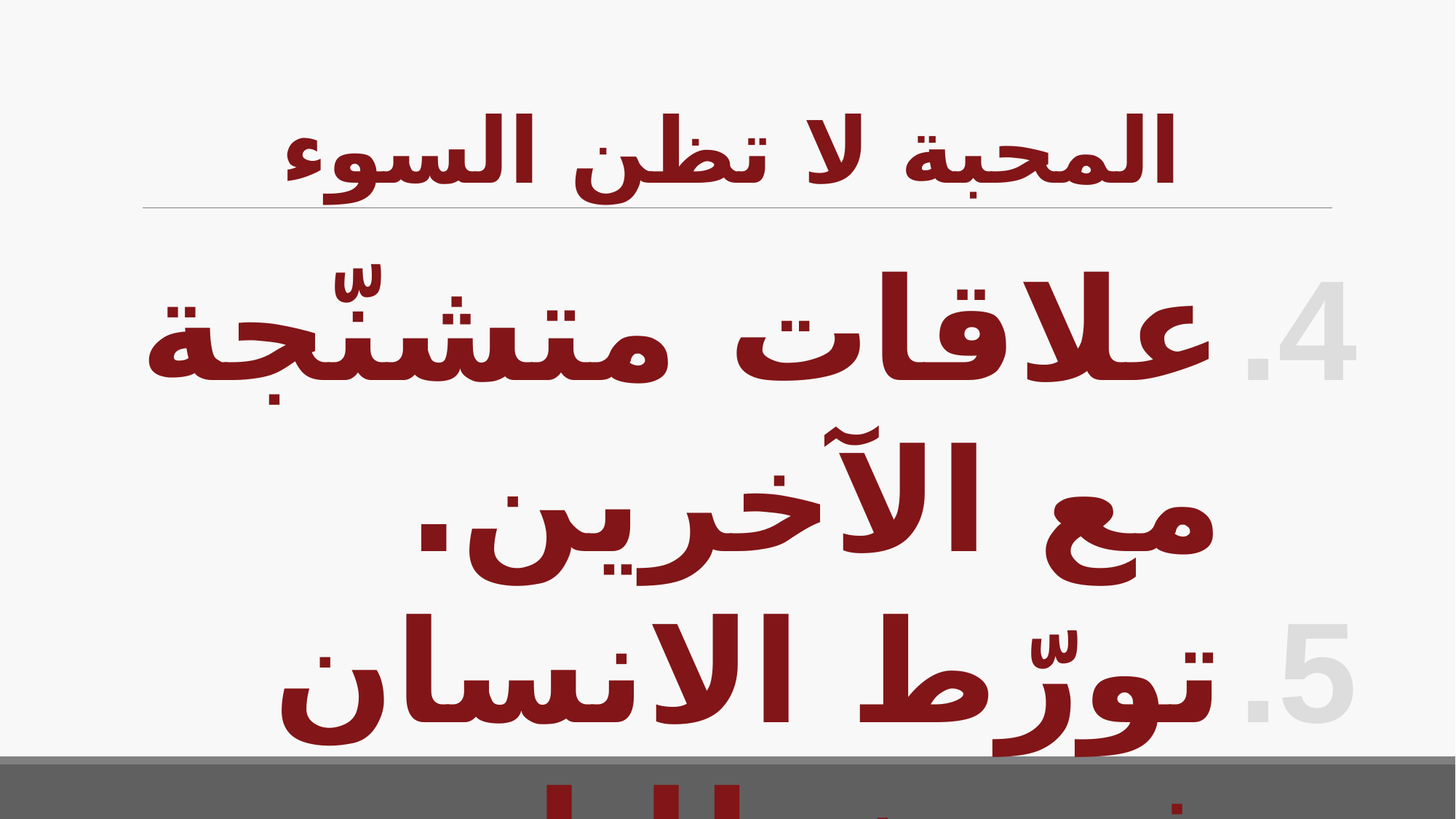

# المحبة لا تظن السوء
علاقات متشنّجة مع الآخرين.
تورّط الانسان في خطايا فكريّة.
تمنع المؤمن من محبّة الآخرين.